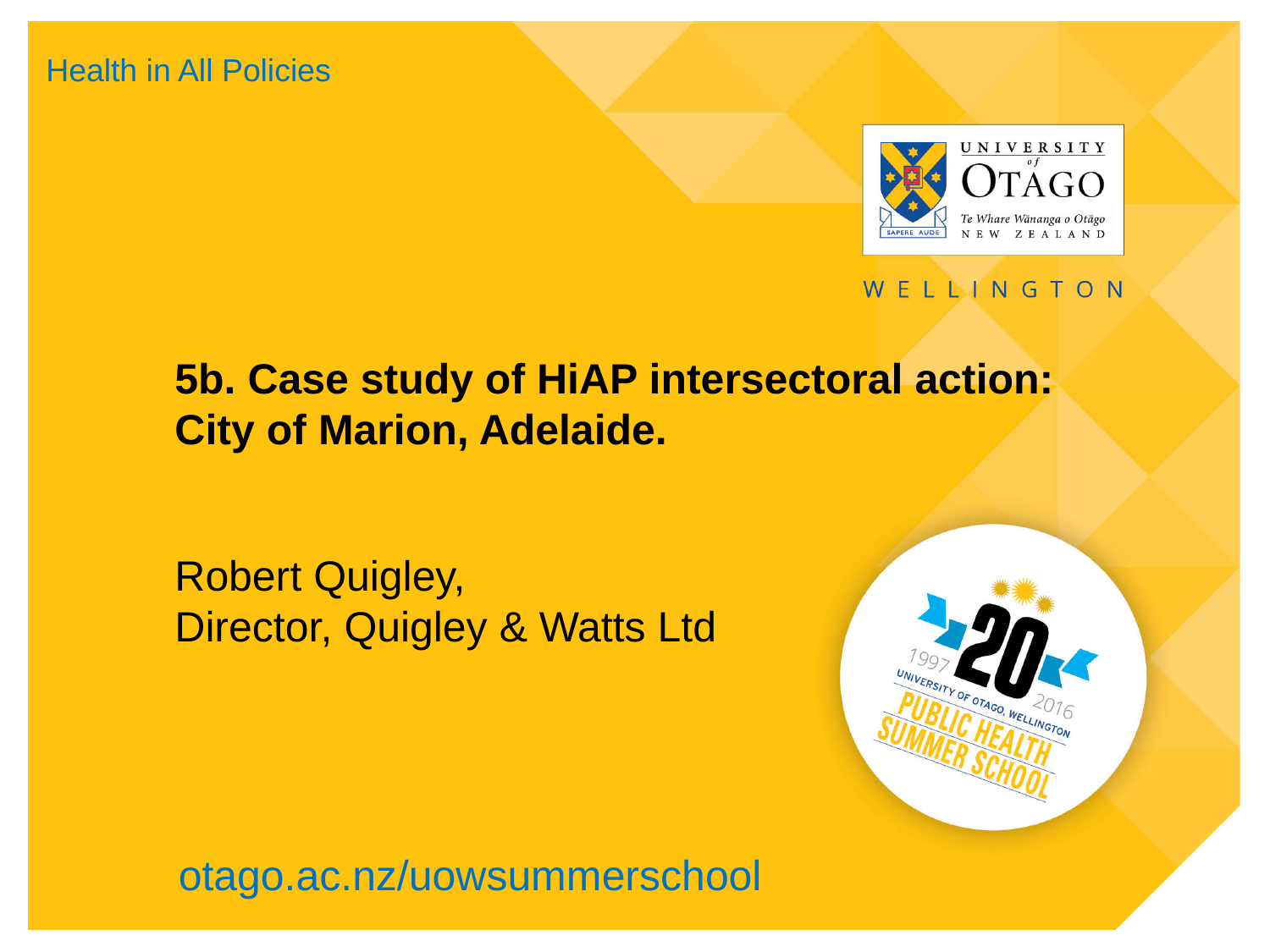

Health in All Policies
5b. Case study of HiAP intersectoral action:
City of Marion, Adelaide.
Robert Quigley,
Director, Quigley & Watts Ltd